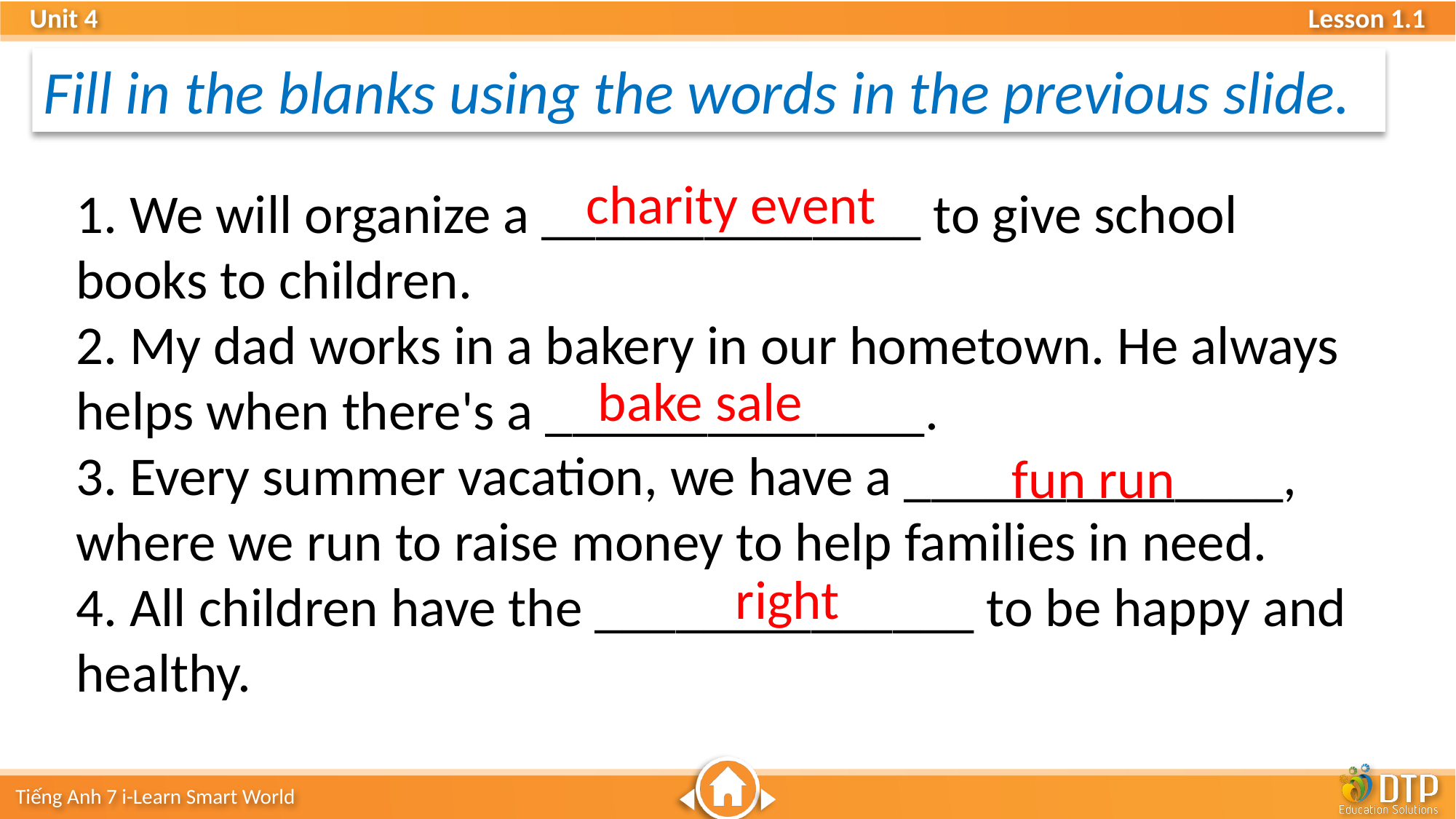

Fill in the blanks using the words in the previous slide.
charity event
1. We will organize a ______________ to give school books to children.
2. My dad works in a bakery in our hometown. He always helps when there's a ______________.
3. Every summer vacation, we have a ______________, where we run to raise money to help families in need.
4. All children have the ______________ to be happy and healthy.
bake sale
fun run
right